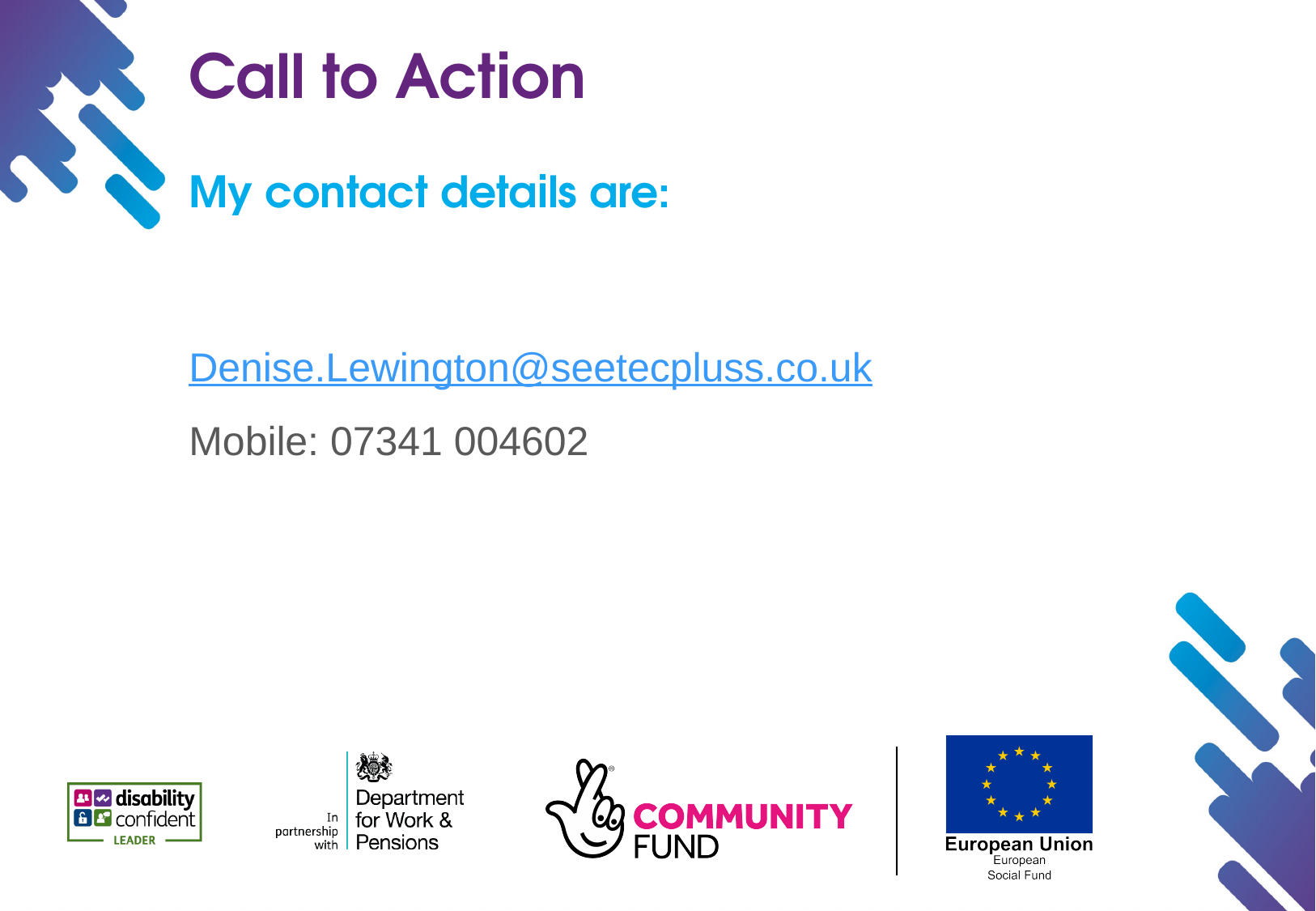

# Call to Action
My contact details are:

Denise.Lewington@seetecpluss.co.uk
Mobile: 07341 004602